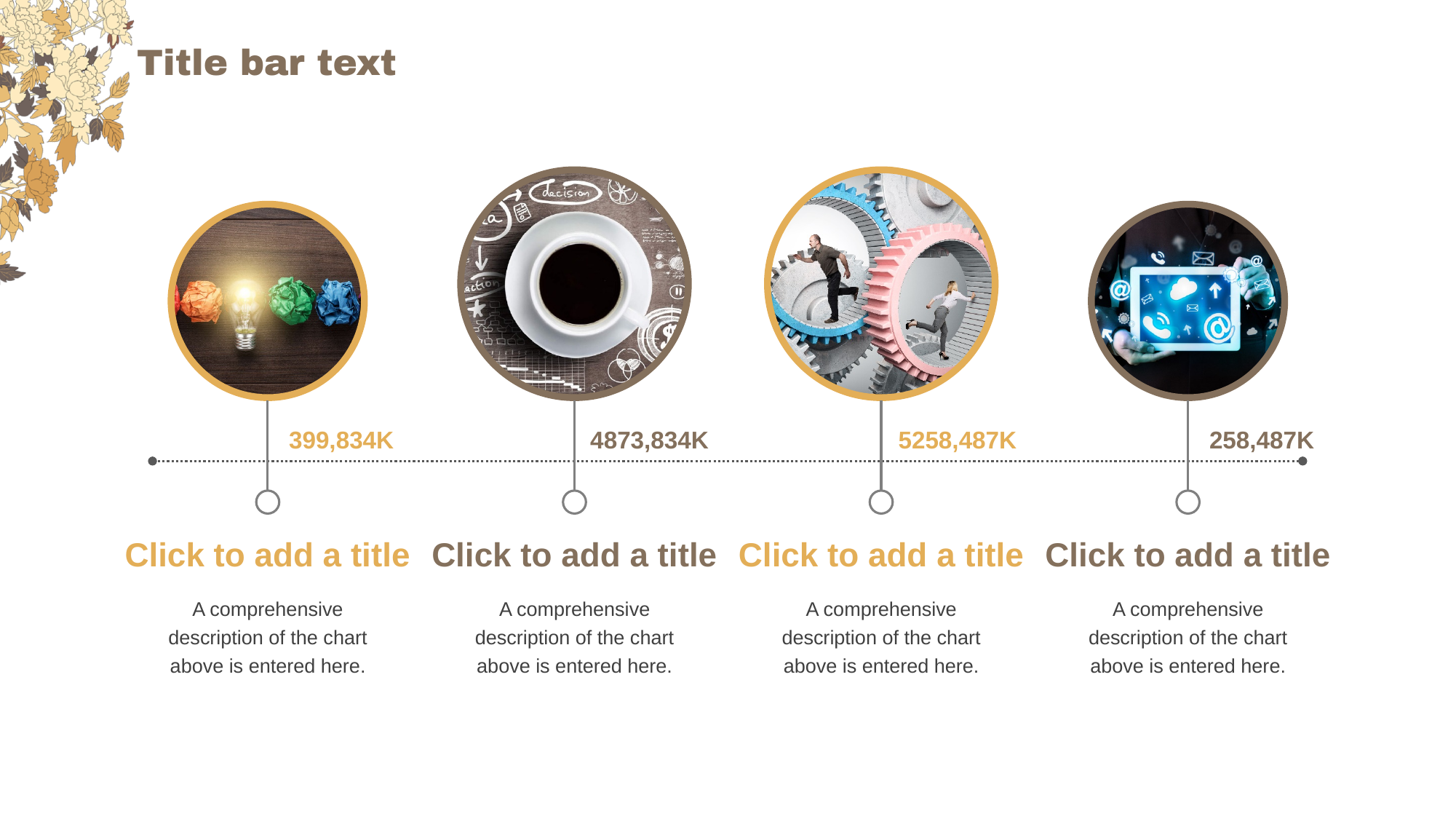

# Title bar text

399,834K
4873,834K
5258,487K
258,487K
Click to add a title
Click to add a title
Click to add a title
Click to add a title
A comprehensive description of the chart above is entered here.
A comprehensive description of the chart above is entered here.
A comprehensive description of the chart above is entered here.
A comprehensive description of the chart above is entered here.